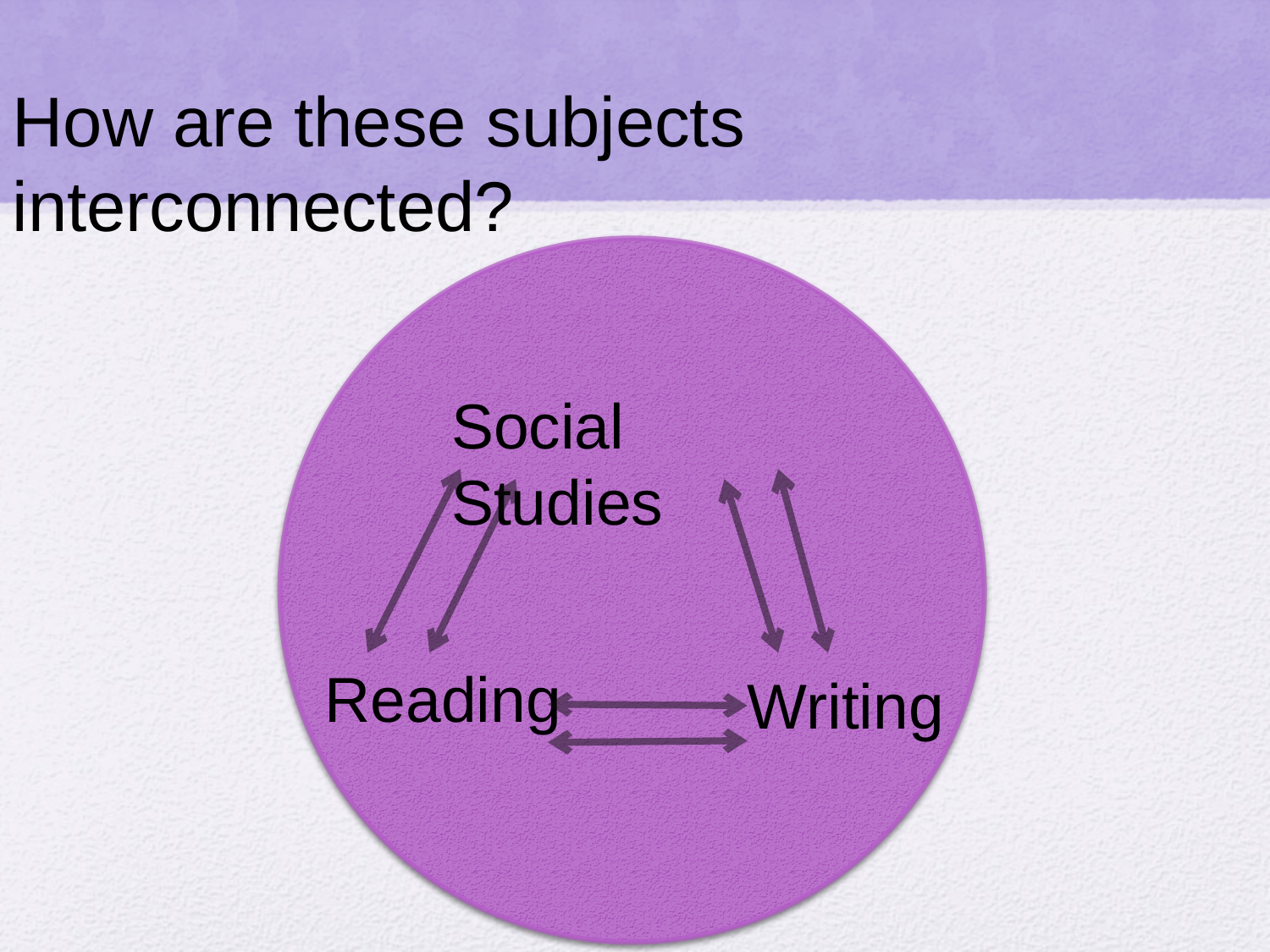

How are these subjects interconnected?

Social Studies
Reading
Writing